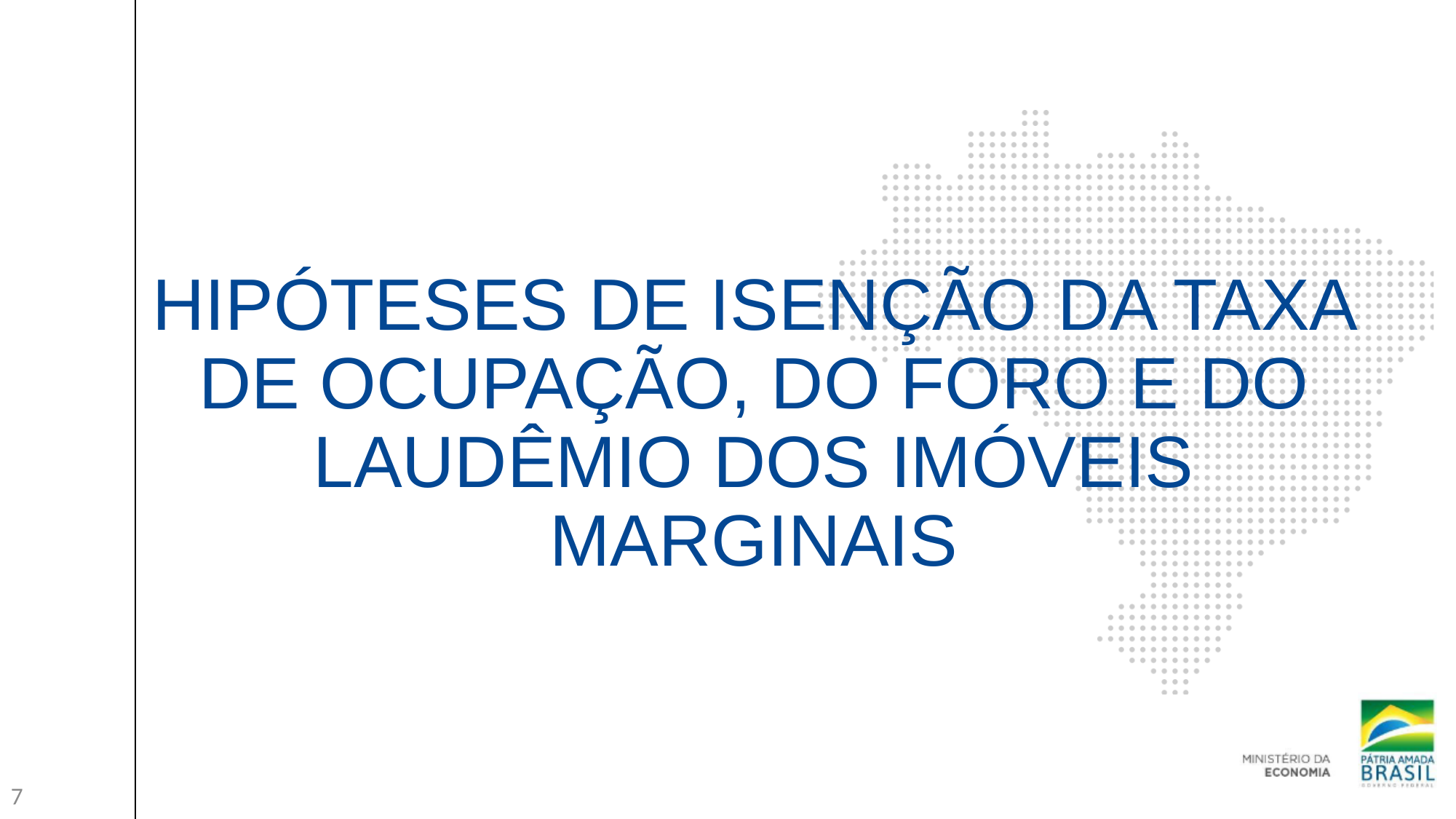

# Hipóteses de isenção da taxa de ocupação, do foro e do laudêmio dos imóveis marginais

7